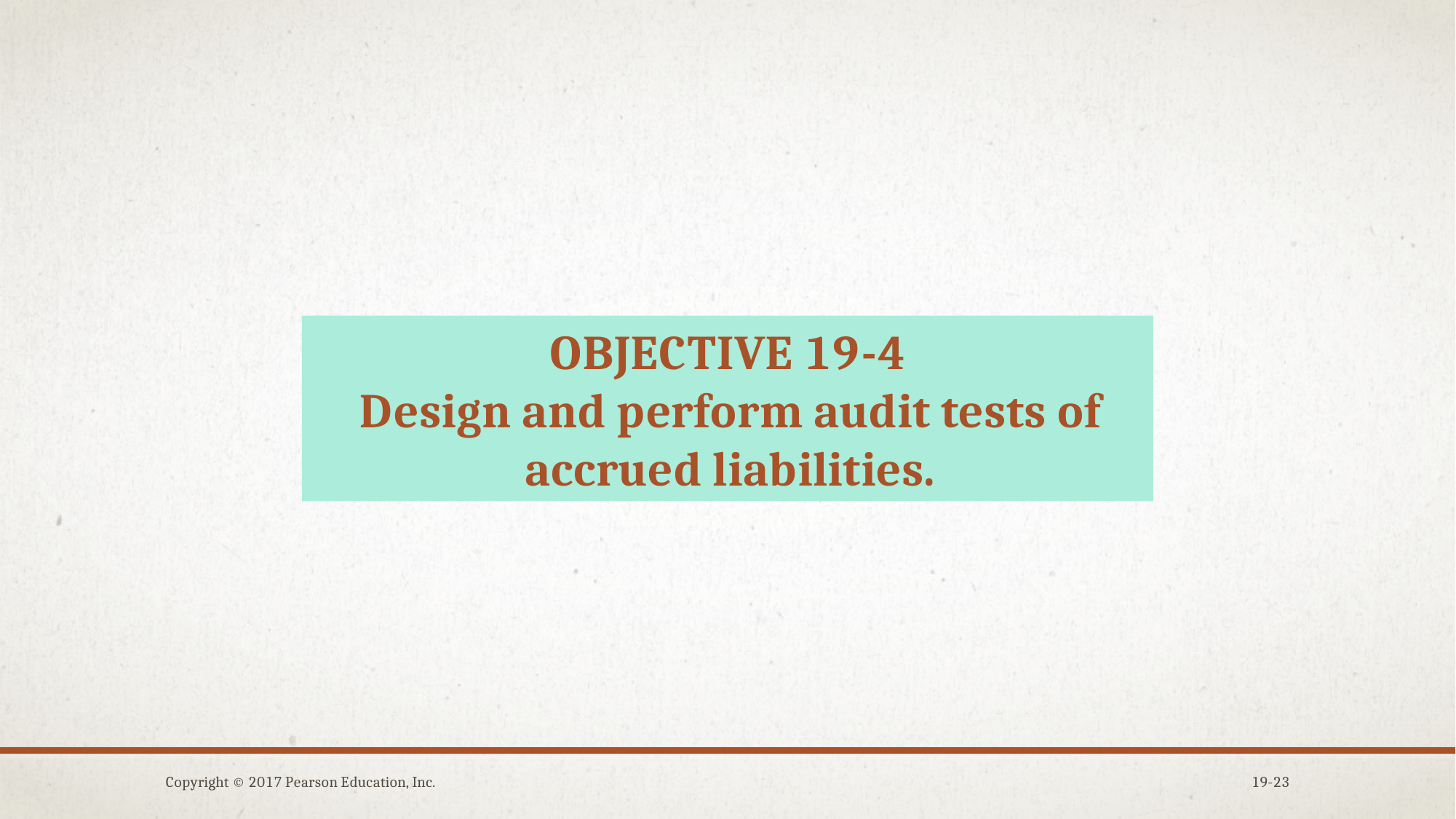

OBJECTIVE 19-4
Design and perform audit tests of accrued liabilities.
Copyright © 2017 Pearson Education, Inc.
19-23